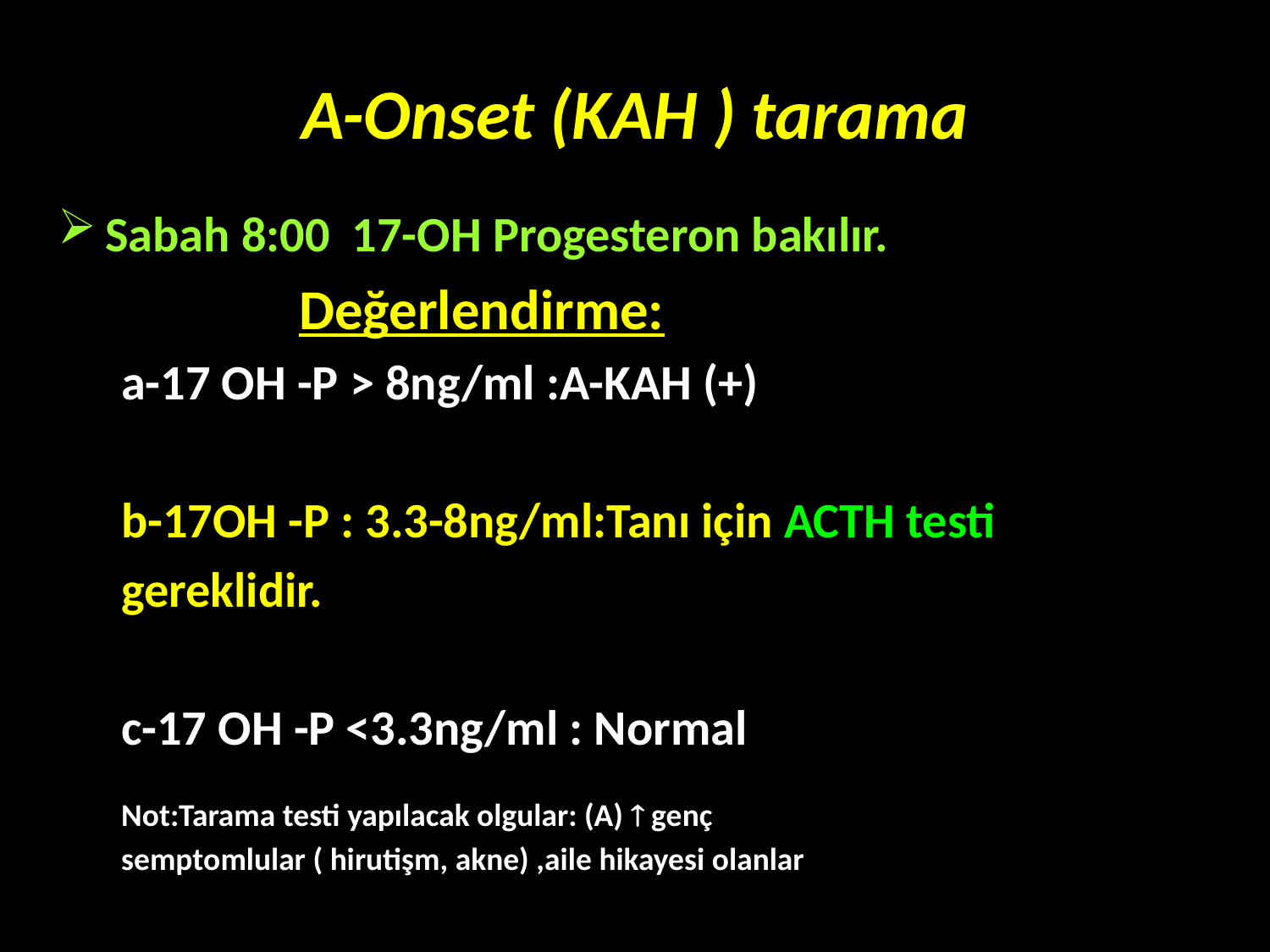

# A-Onset (KAH ) tarama
Sabah 8:00  17-OH Progesteron bakılır.
                   Değerlendirme:
a-17 OH -P > 8ng/ml :A-KAH (+)

b-17OH -P : 3.3-8ng/ml:Tanı için ACTH testi
gereklidir.

c-17 OH -P <3.3ng/ml : Normal

Not:Tarama testi yapılacak olgular: (A) ↑ genç
semptomlular ( hirutişm, akne) ,aile hikayesi olanlar